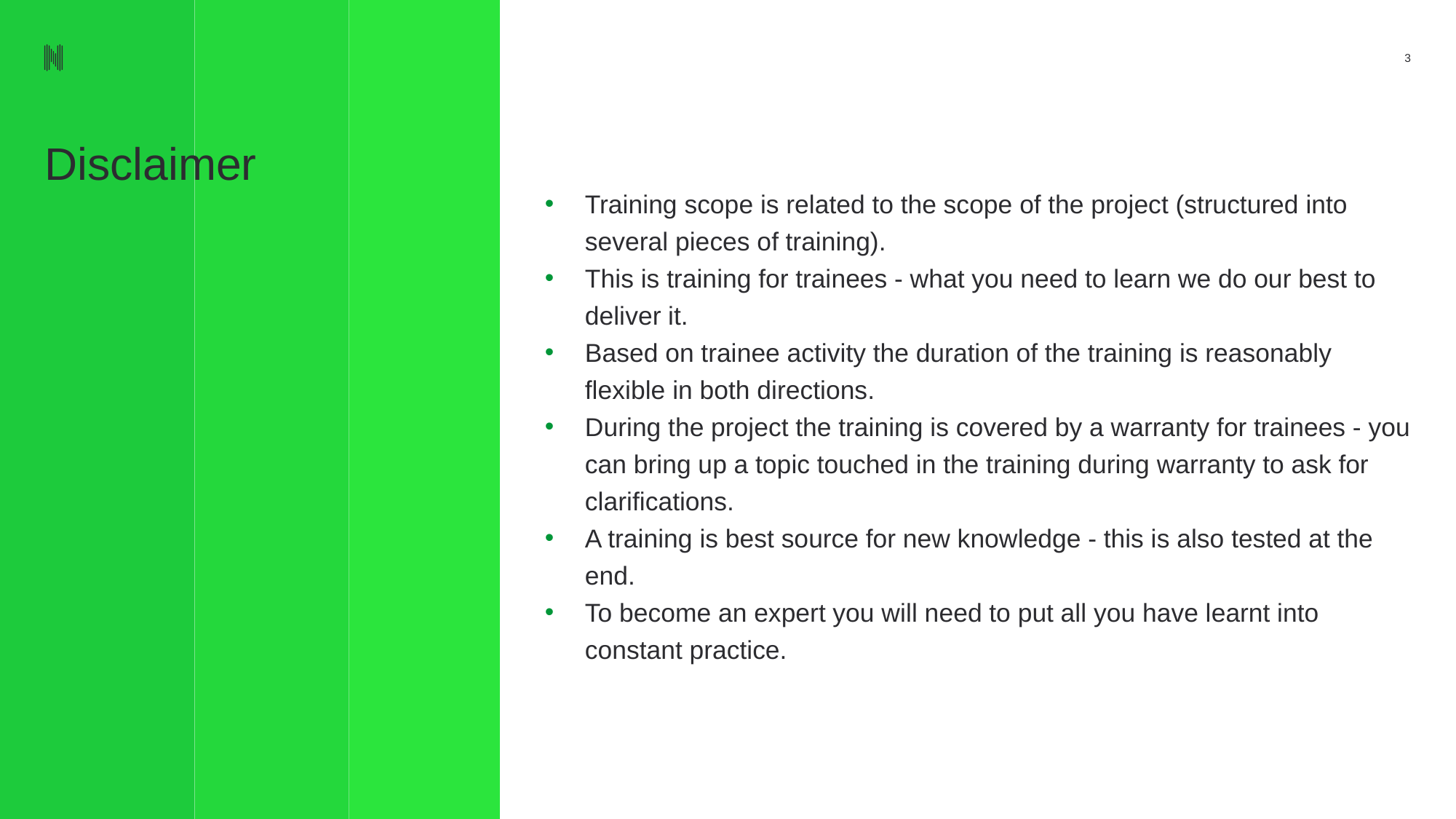

3

# Disclaimer
Training scope is related to the scope of the project (structured into several pieces of training).
This is training for trainees - what you need to learn we do our best to deliver it.
Based on trainee activity the duration of the training is reasonably flexible in both directions.
During the project the training is covered by a warranty for trainees - you can bring up a topic touched in the training during warranty to ask for clarifications.
A training is best source for new knowledge - this is also tested at the end.
To become an expert you will need to put all you have learnt into constant practice.